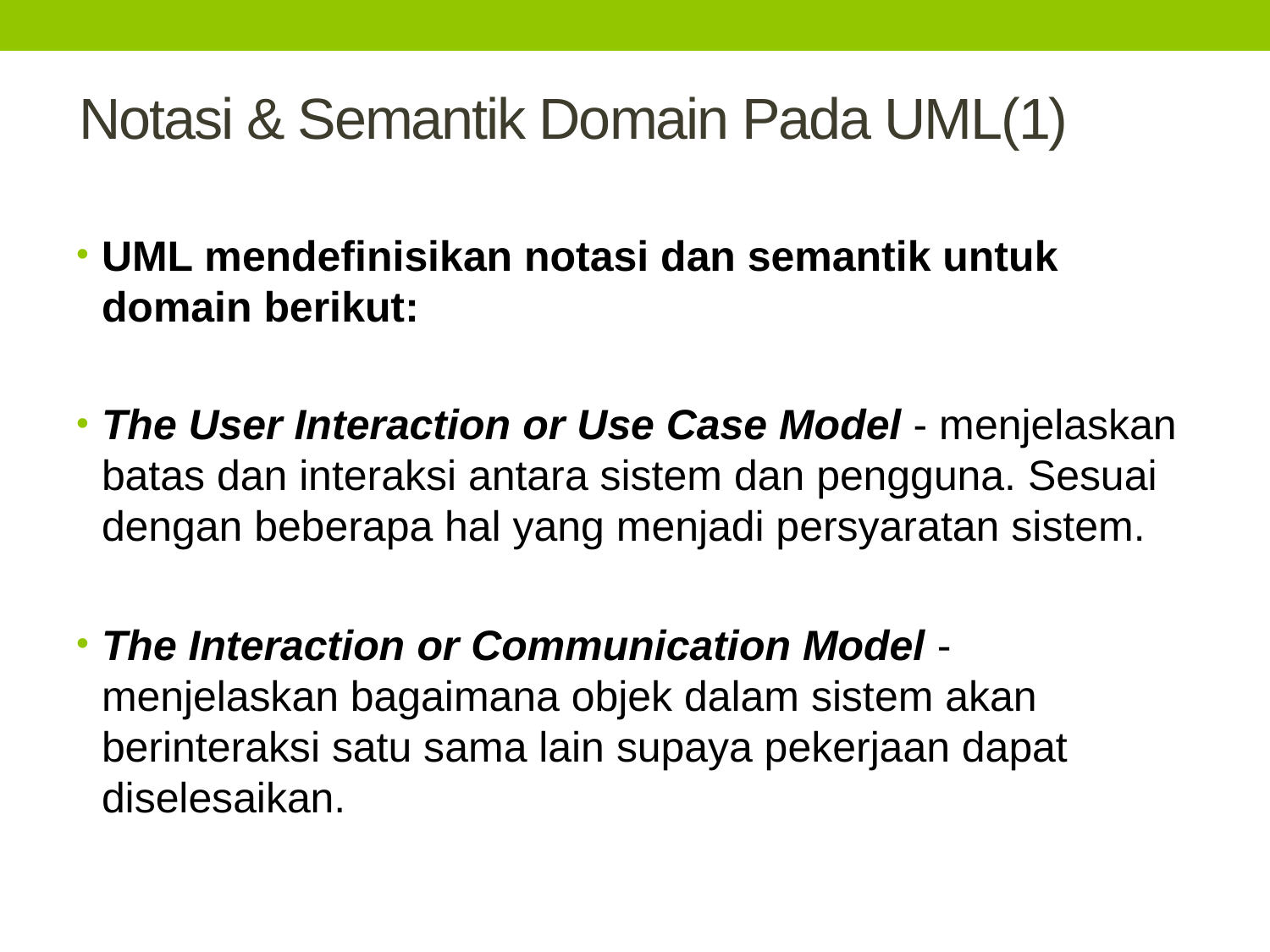

# Notasi & Semantik Domain Pada UML(1)
UML mendefinisikan notasi dan semantik untuk domain berikut:

The User Interaction or Use Case Model - menjelaskan batas dan interaksi antara sistem dan pengguna. Sesuai dengan beberapa hal yang menjadi persyaratan sistem.

The Interaction or Communication Model - menjelaskan bagaimana objek dalam sistem akan berinteraksi satu sama lain supaya pekerjaan dapat diselesaikan.